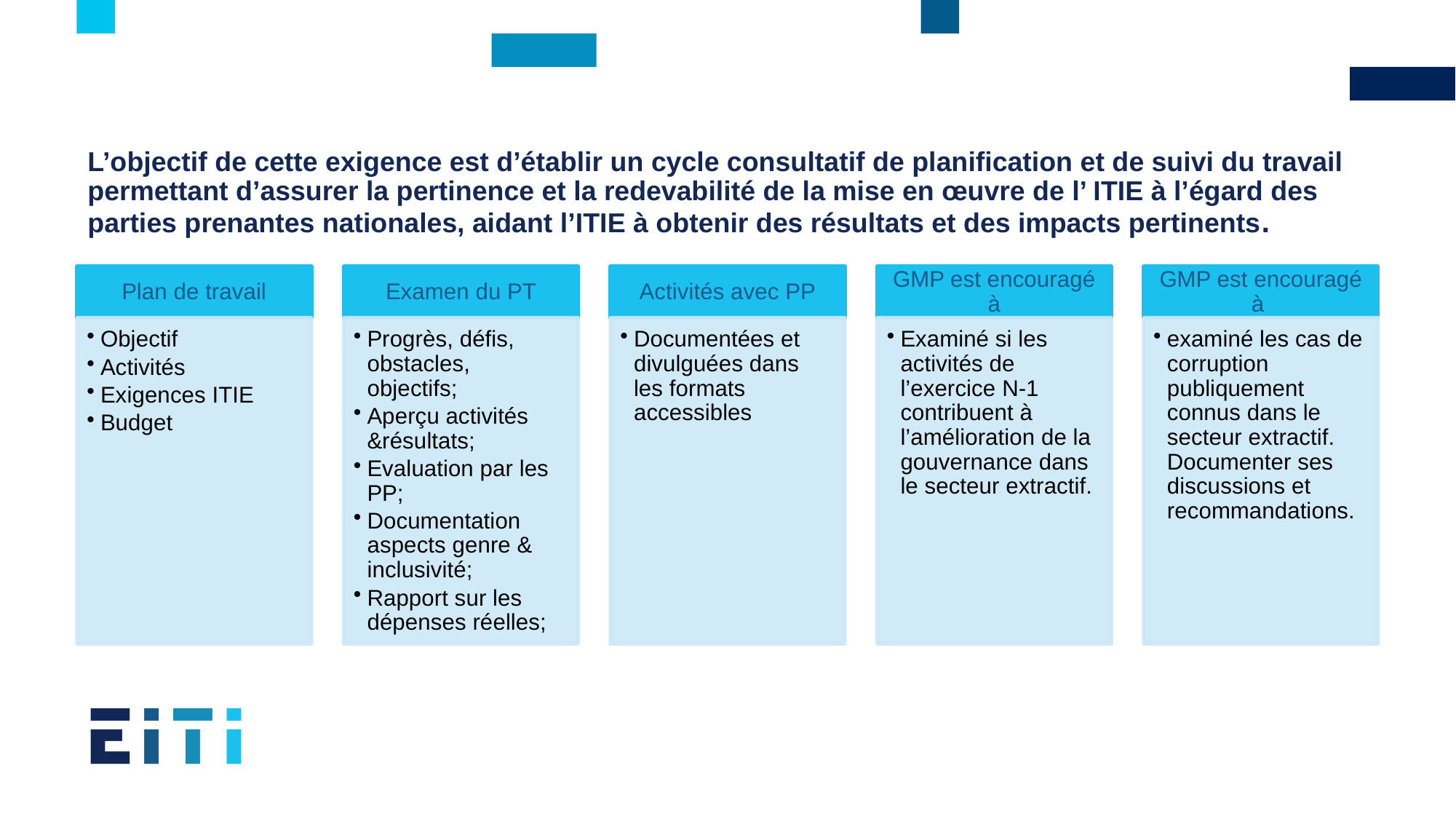

# L’objectif de cette exigence est d’établir un cycle consultatif de planification et de suivi du travail permettant d’assurer la pertinence et la redevabilité de la mise en œuvre de l’ ITIE à l’égard des parties prenantes nationales, aidant l’ITIE à obtenir des résultats et des impacts pertinents.
Plan de travail
Objectif
Activités
Exigences ITIE
Budget
Examen du PT
Progrès, défis, obstacles, objectifs;
Aperçu activités &résultats;
Evaluation par les PP;
Documentation aspects genre & inclusivité;
Rapport sur les dépenses réelles;

Activités avec PP
Documentées et divulguées dans les formats accessibles
GMP est encouragé à
Examiné si les activités de l’exercice N-1 contribuent à l’amélioration de la gouvernance dans le secteur extractif.

GMP est encouragé à
examiné les cas de corruption publiquement connus dans le secteur extractif. Documenter ses discussions et  recommandations.